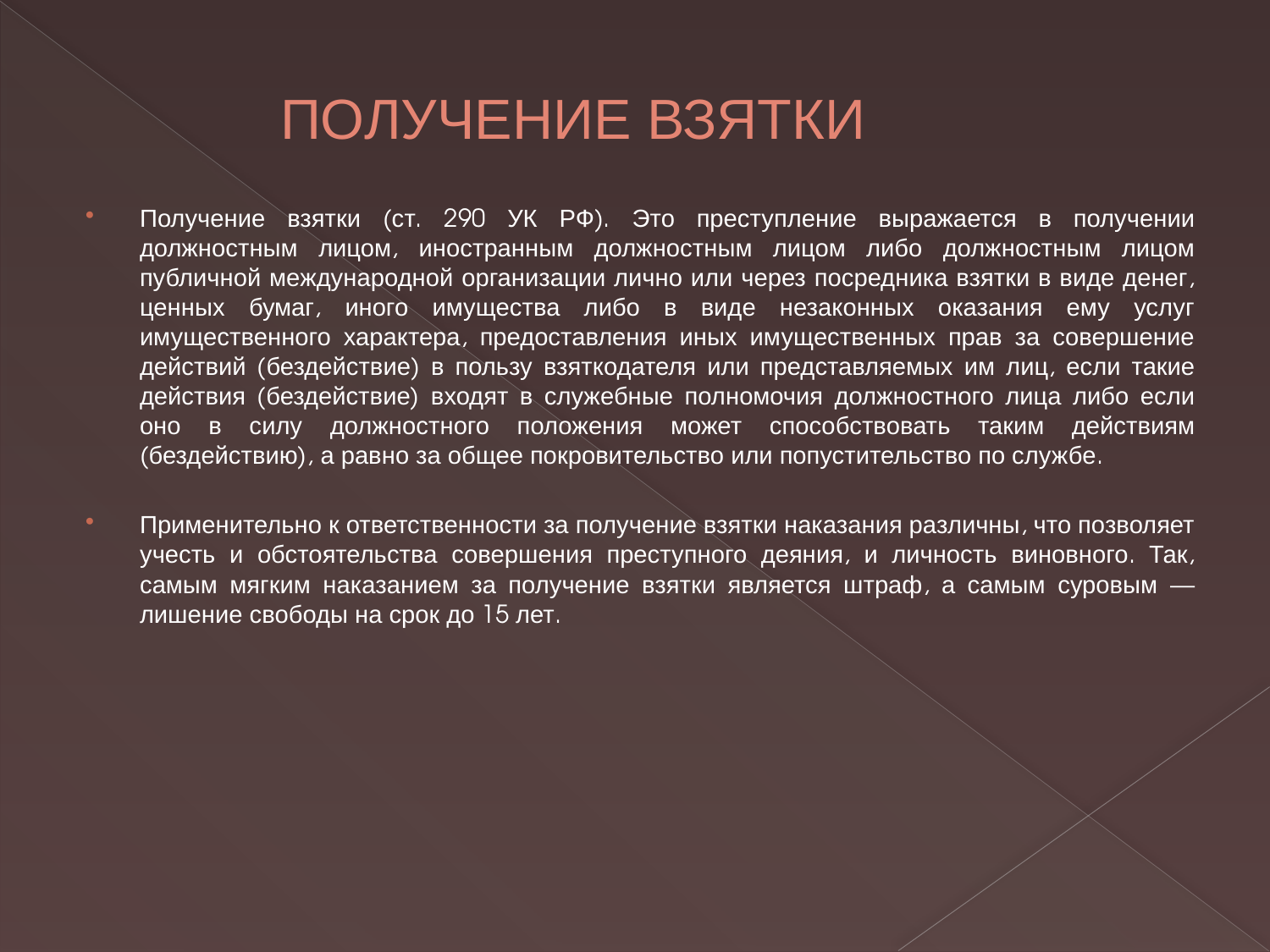

# ПОЛУЧЕНИЕ ВЗЯТКИ
Получение взятки (ст. 290 УК РФ). Это преступление выражается в получении должностным лицом, иностранным должностным лицом либо должностным лицом публичной международной организации лично или через посредника взятки в виде денег, ценных бумаг, иного имущества либо в виде незаконных оказания ему услуг имущественного характера, предоставления иных имущественных прав за совершение действий (бездействие) в пользу взяткодателя или представляемых им лиц, если такие действия (бездействие) входят в служебные полномочия должностного лица либо если оно в силу должностного положения может способствовать таким действиям (бездействию), а равно за общее покровительство или попустительство по службе.

Применительно к ответственности за получение взятки наказания различны, что позволяет учесть и обстоятельства совершения преступного деяния, и личность виновного. Так, самым мягким наказанием за получение взятки является штраф, а самым суровым — лишение свободы на срок до 15 лет.